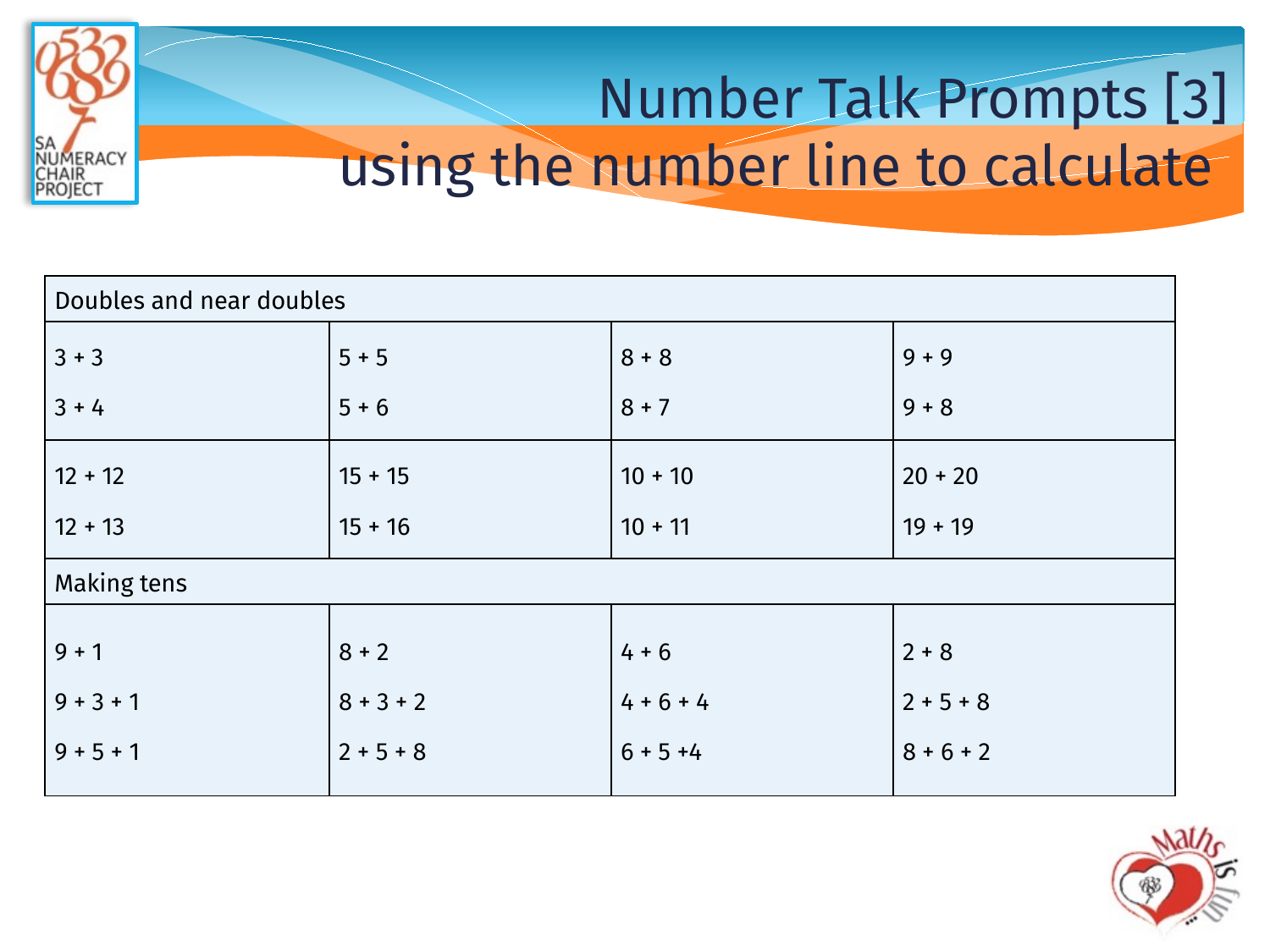

# Number Talk Prompts [3] using the number line to calculate
| Doubles and near doubles |  |  |  |
| --- | --- | --- | --- |
| 3 + 3 3 + 4 | 5 + 5 5 + 6 | 8 + 8 8 + 7 | 9 + 9 9 + 8 |
| 12 + 12 12 + 13 | 15 + 15 15 + 16 | 10 + 10 10 + 11 | 20 + 20 19 + 19 |
| Making tens |  |  |  |
| 9 + 1 9 + 3 + 1 9 + 5 + 1 | 8 + 2 8 + 3 + 2 2 + 5 + 8 | 4 + 6 4 + 6 + 4 6 + 5 +4 | 2 + 8 2 + 5 + 8 8 + 6 + 2 |